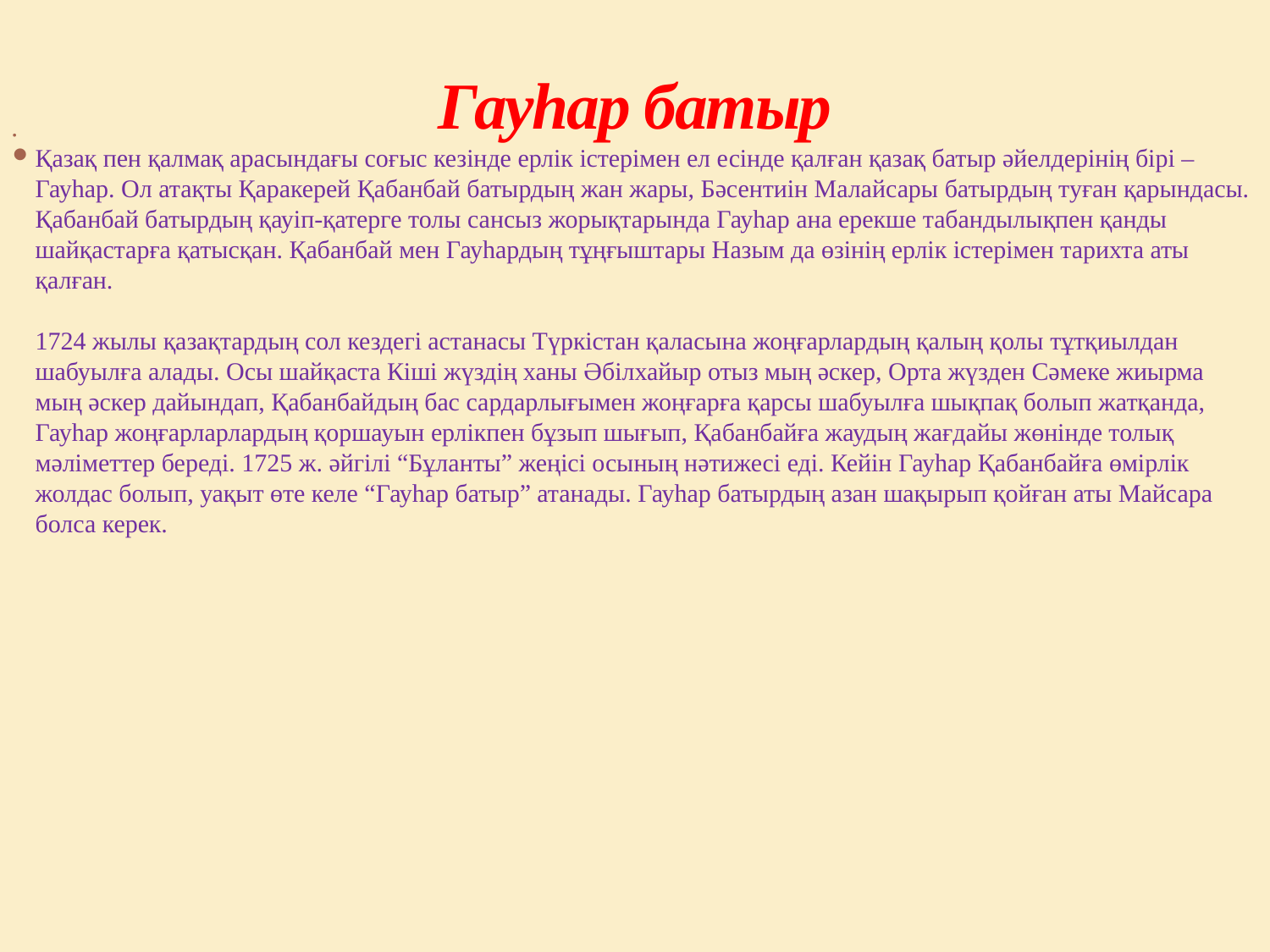

# Гауһар батыр

Қазақ пен қалмақ арасындағы соғыс кезінде ерлік істерімен ел есінде қалған қазақ батыр әйелдерінің бірі – Гауһар. Ол атақты Қаракерей Қабанбай батырдың жан жары, Бәсентиін Малайсары батырдың туған қарындасы. Қабанбай батырдың қауіп-қатерге толы сансыз жорықтарында Гауһар ана ерекше табандылықпен қанды шайқастарға қатысқан. Қабанбай мен Гауһардың тұңғыштары Назым да өзінің ерлік істерімен тарихта аты қалған.
1724 жылы қазақтардың сол кездегі астанасы Түркістан қаласына жоңғарлардың қалың қолы тұтқиылдан шабуылға алады. Осы шайқаста Кіші жүздің ханы Әбілхайыр отыз мың әскер, Орта жүзден Сәмеке жиырма мың әскер дайындап, Қабанбайдың бас сардарлығымен жоңғарға қарсы шабуылға шықпақ болып жатқанда, Гауһар жоңғарларлардың қоршауын ерлікпен бұзып шығып, Қабанбайға жаудың жағдайы жөнінде толық мәліметтер береді. 1725 ж. әйгілі “Бұланты” жеңісі осының нәтижесі еді. Кейін Гауһар Қабанбайға өмірлік жолдас болып, уақыт өте келе “Гауһар батыр” атанады. Гауһар батырдың азан шақырып қойған аты Майсара болса керек.